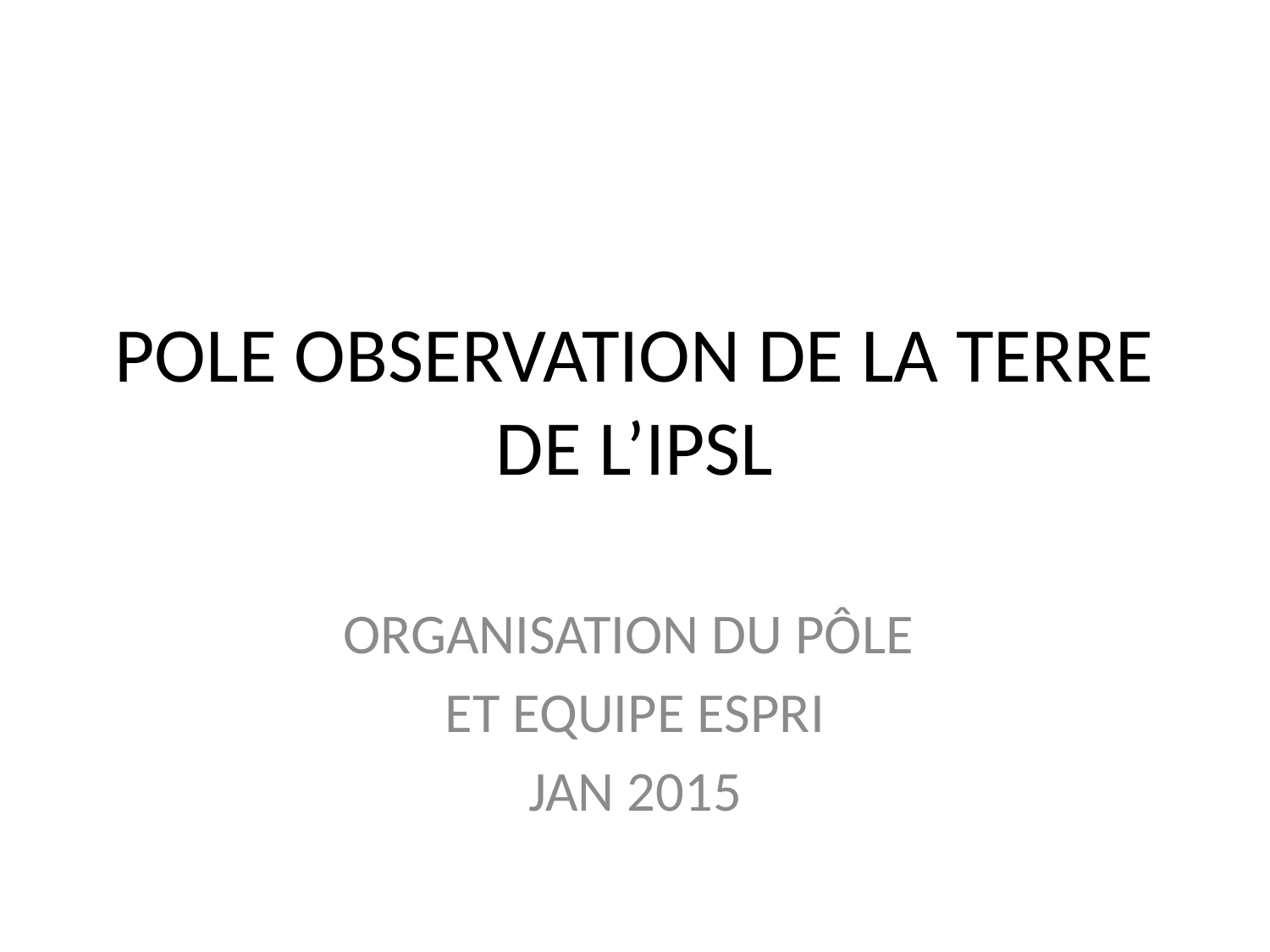

# POLE OBSERVATION DE LA TERRE DE L’IPSL
ORGANISATION DU PÔLE
ET EQUIPE ESPRI
JAN 2015